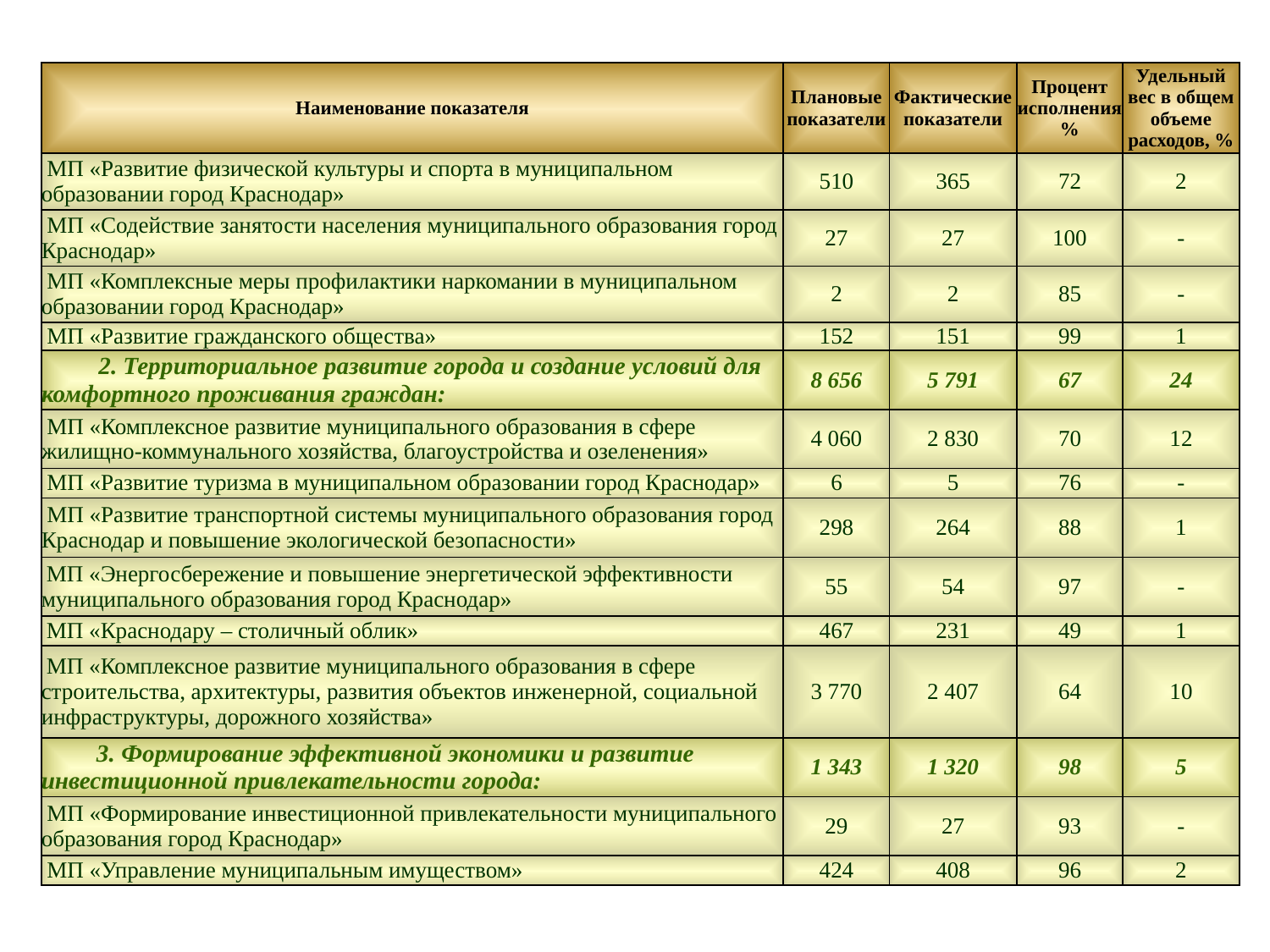

| Наименование показателя | Плановые показатели | Фактические показатели | Процент исполнения % | Удельный вес в общем объеме расходов, % |
| --- | --- | --- | --- | --- |
| МП «Развитие физической культуры и спорта в муниципальном образовании город Краснодар» | 510 | 365 | 72 | 2 |
| МП «Содействие занятости населения муниципального образования город Краснодар» | 27 | 27 | 100 | - |
| МП «Комплексные меры профилактики наркомании в муниципальном образовании город Краснодар» | 2 | 2 | 85 | - |
| МП «Развитие гражданского общества» | 152 | 151 | 99 | 1 |
| 2. Территориальное развитие города и создание условий для комфортного проживания граждан: | 8 656 | 5 791 | 67 | 24 |
| МП «Комплексное развитие муниципального образования в сфере жилищно-коммунального хозяйства, благоустройства и озеленения» | 4 060 | 2 830 | 70 | 12 |
| МП «Развитие туризма в муниципальном образовании город Краснодар» | 6 | 5 | 76 | - |
| МП «Развитие транспортной системы муниципального образования город Краснодар и повышение экологической безопасности» | 298 | 264 | 88 | 1 |
| МП «Энергосбережение и повышение энергетической эффективности муниципального образования город Краснодар» | 55 | 54 | 97 | - |
| МП «Краснодару – столичный облик» | 467 | 231 | 49 | 1 |
| МП «Комплексное развитие муниципального образования в сфере строительства, архитектуры, развития объектов инженерной, социальной инфраструктуры, дорожного хозяйства» | 3 770 | 2 407 | 64 | 10 |
| 3. Формирование эффективной экономики и развитие инвестиционной привлекательности города: | 1 343 | 1 320 | 98 | 5 |
| МП «Формирование инвестиционной привлекательности муниципального образования город Краснодар» | 29 | 27 | 93 | - |
| МП «Управление муниципальным имуществом» | 424 | 408 | 96 | 2 |